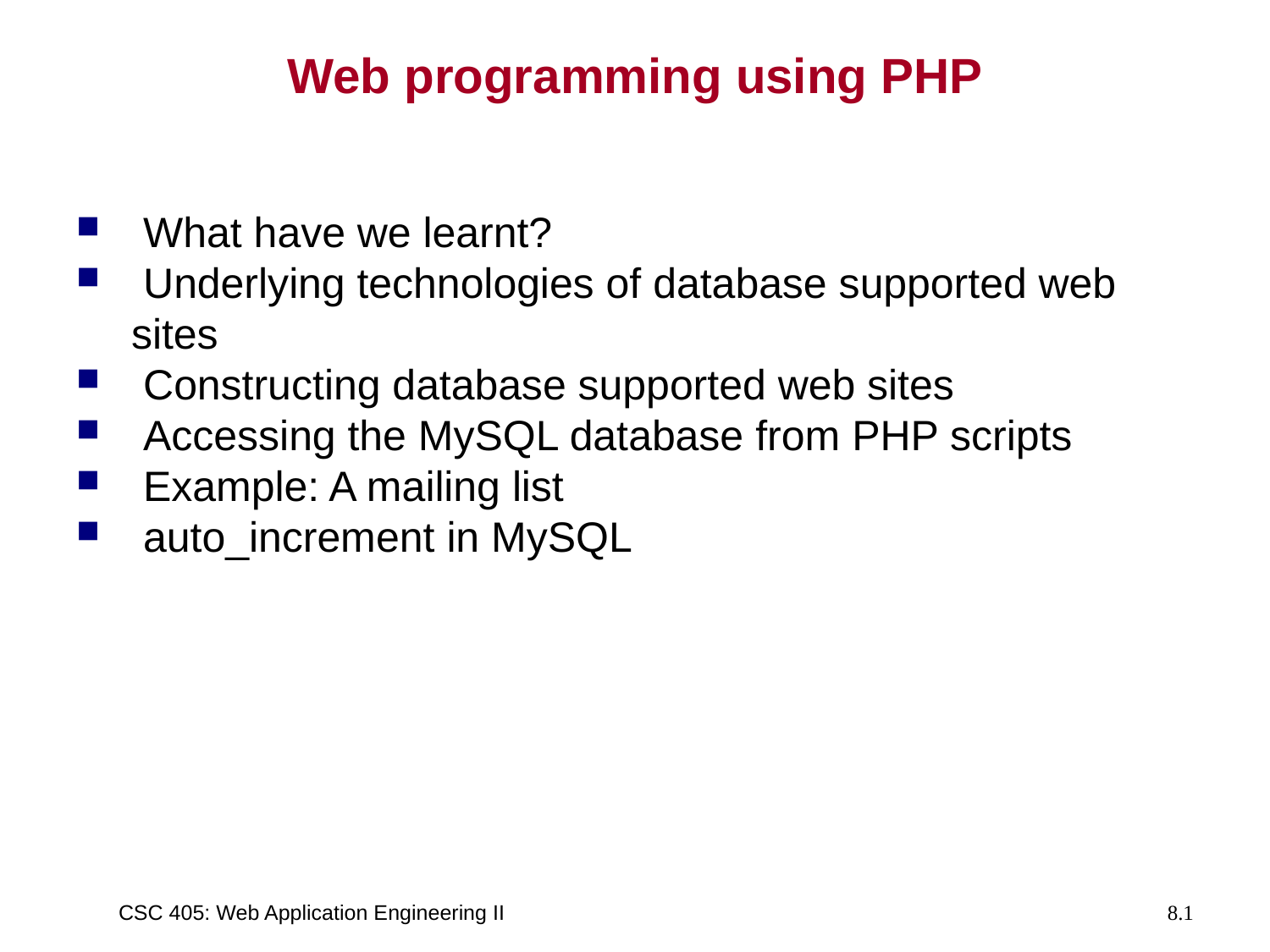

# Web programming using PHP

 What have we learnt?
 Underlying technologies of database supported web sites
 Constructing database supported web sites
 Accessing the MySQL database from PHP scripts
 Example: A mailing list
 auto_increment in MySQL
CSC 405: Web Application Engineering II
8.1